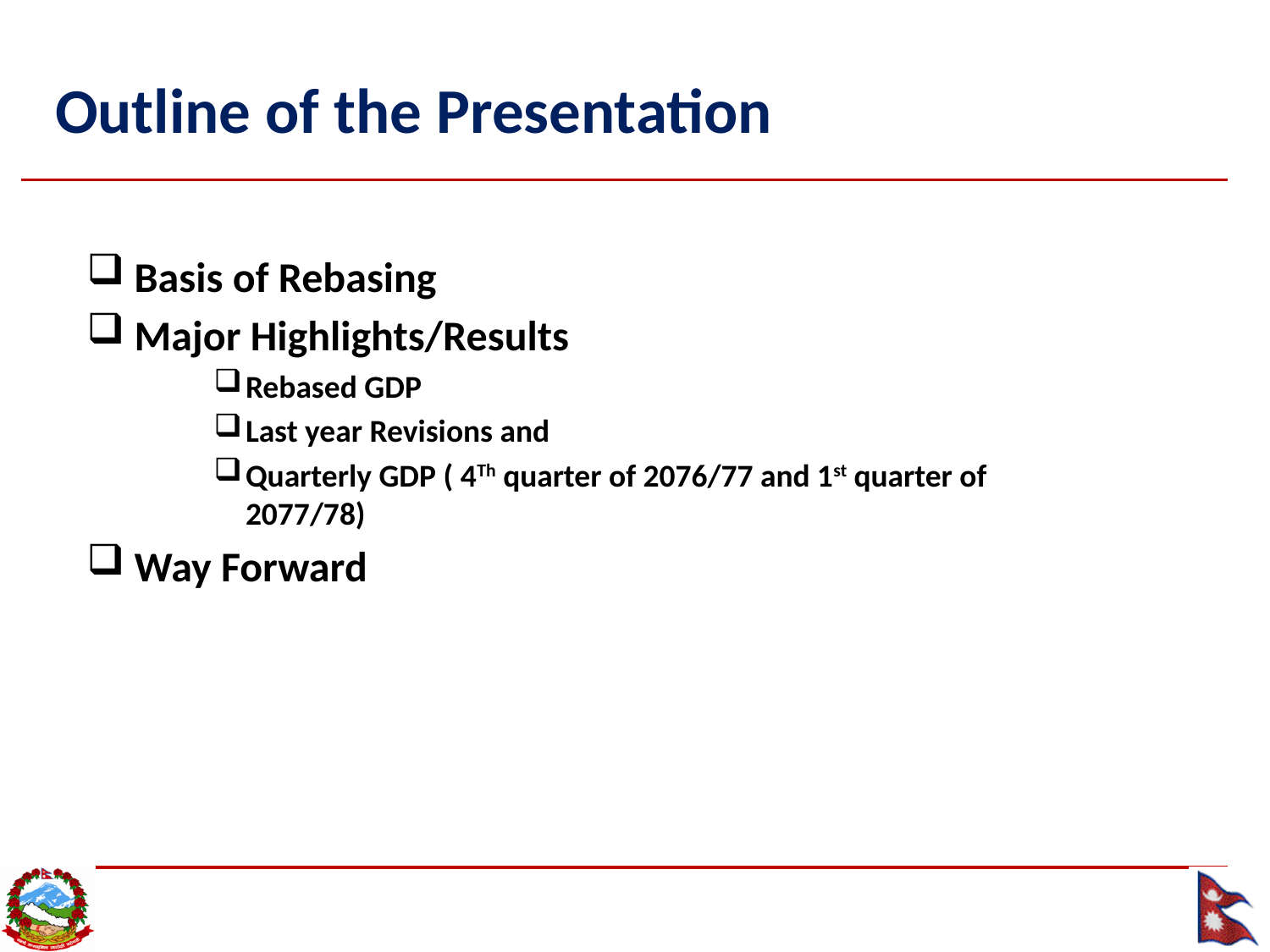

# Outline of the Presentation
Basis of Rebasing
Major Highlights/Results
Rebased GDP
Last year Revisions and
Quarterly GDP ( 4Th quarter of 2076/77 and 1st quarter of 2077/78)
Way Forward